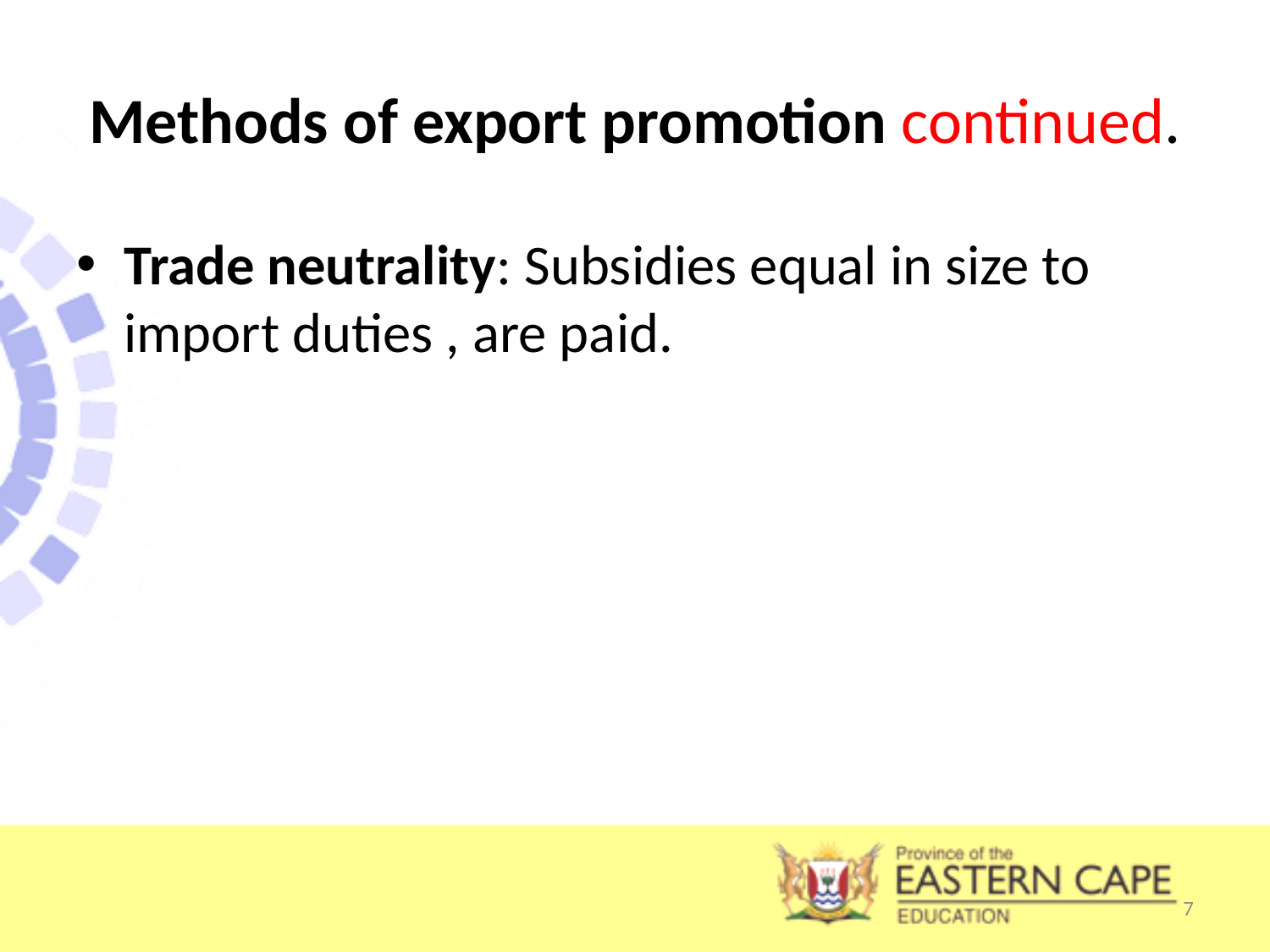

# Methods of export promotion continued.
Trade neutrality: Subsidies equal in size to import duties , are paid.
7